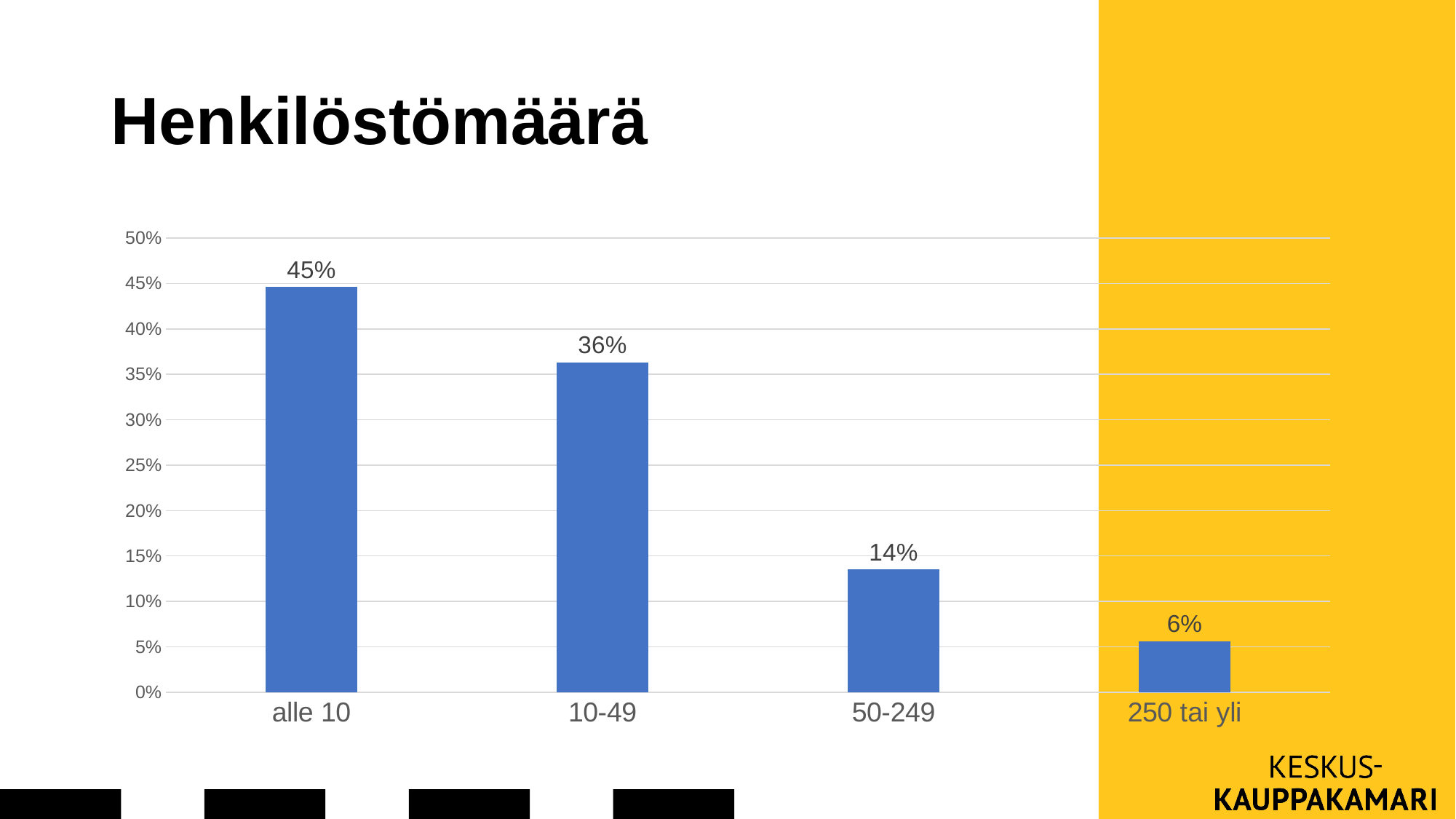

# Henkilöstömäärä

### Chart

| Category | Sarja 1 |
|---|---|
| alle 10 | 0.446 |
| 10-49 | 0.363 |
| 50-249 | 0.135 |
| 250 tai yli | 0.056 |